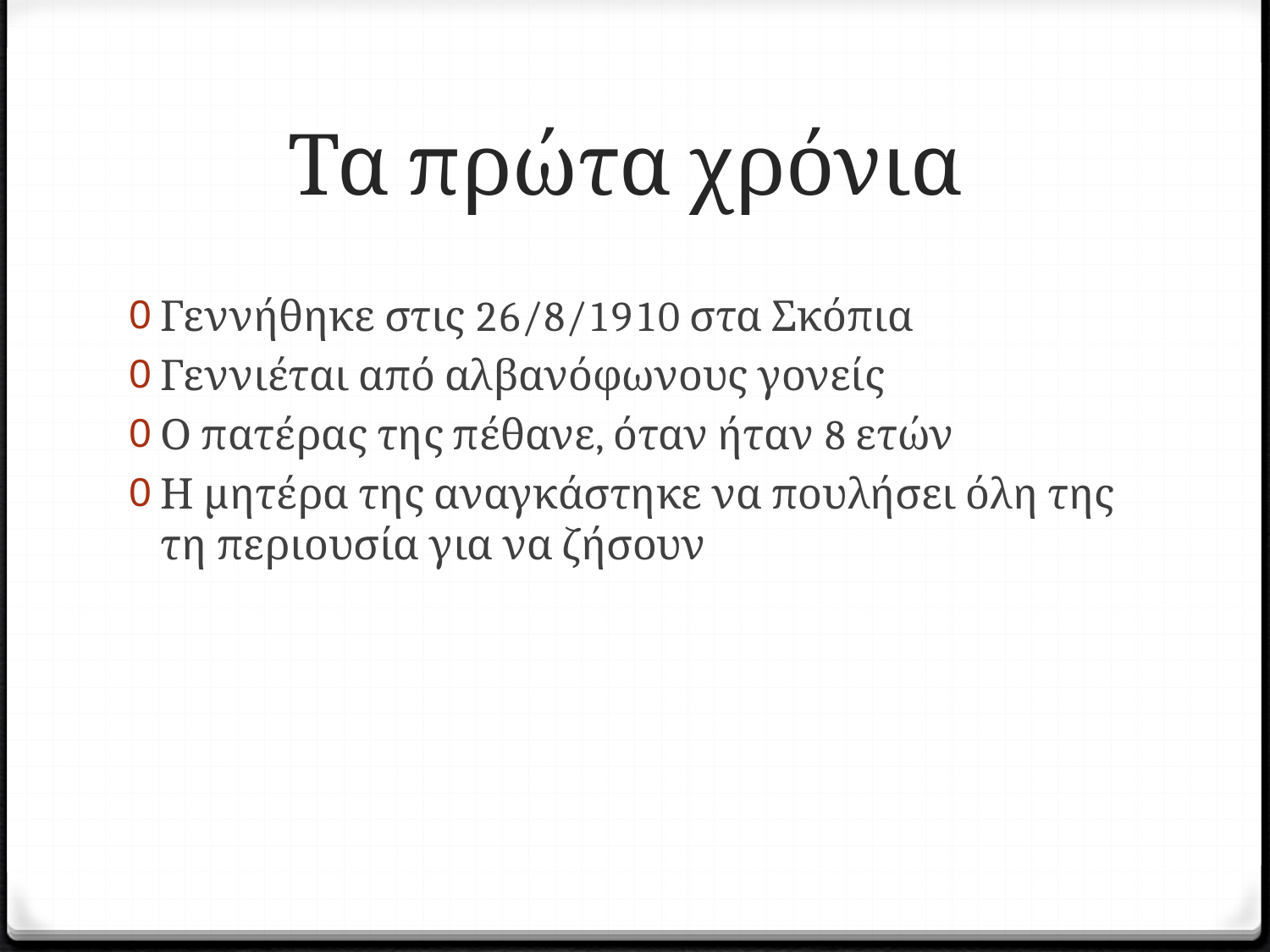

# Τα πρώτα χρόνια
Γεννήθηκε στις 26/8/1910 στα Σκόπια
Γεννιέται από αλβανόφωνους γονείς
Ο πατέρας της πέθανε, όταν ήταν 8 ετών
Η μητέρα της αναγκάστηκε να πουλήσει όλη της τη περιουσία για να ζήσουν